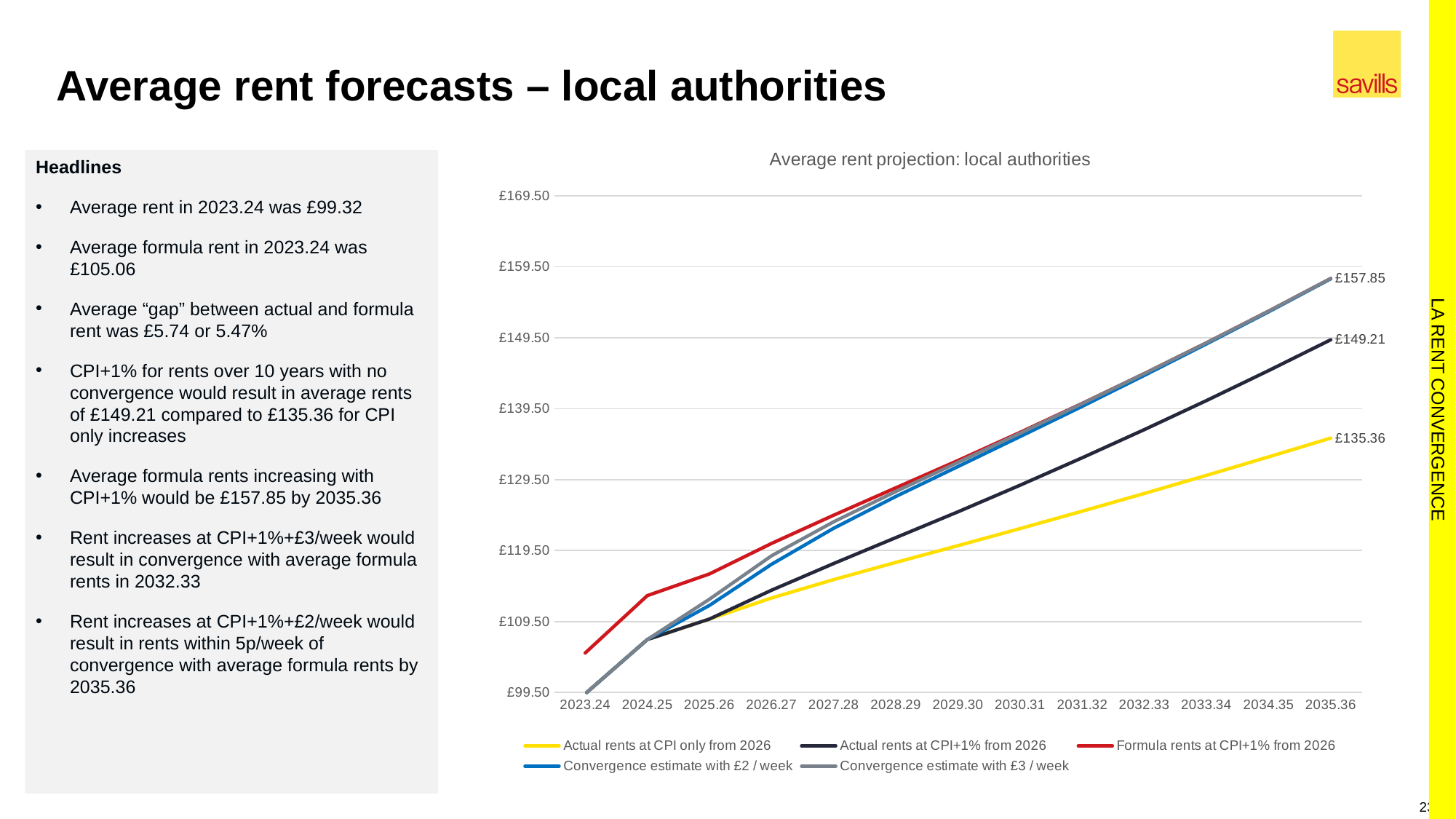

# Average rent forecasts – local authorities

### Chart: Average rent projection: local authorities

| Category | Actual rents at CPI only from 2026 | Actual rents at CPI+1% from 2026 | Formula rents at CPI+1% from 2026 | Convergence estimate with £2 / week | Convergence estimate with £3 / week |
|---|---|---|---|---|---|
| 2023.24 | 99.31661044277935 | 99.31661044277935 | 105.06407185576995 | 99.31661044277935 | 99.31661044277935 |
| 2024.25 | 106.9639894468734 | 106.9639894468734 | 113.15400538866422 | 106.9639894468734 | 106.9639894468734 |
| 2025.26 | 109.85201716193887 | 109.85201716193887 | 116.2091635341581 | 111.77226677197223 | 112.64141471561658 |
| 2026.27 | 112.81802162531122 | 113.91654179693073 | 120.50890258492211 | 117.56676641050936 | 118.77177398850536 |
| 2027.28 | 115.41283612269336 | 117.67578767622929 | 124.48569637022443 | 122.6460528918648 | 123.55922387368537 |
| 2028.29 | 117.83650568126991 | 121.32373709419248 | 128.3447529577013 | 127.12434180775644 | 127.82646960077201 |
| 2029.3 | 120.19323579489532 | 124.96344920701827 | 132.1950955464324 | 131.3416199250404 | 131.93476809649056 |
| 2030.31 | 122.59710051079323 | 128.71235268322866 | 136.1609484128254 | 135.5682928237651 | 136.04393830956826 |
| 2031.32 | 125.0490425210091 | 132.57372326372558 | 140.2457768652102 | 139.83134348520818 | 140.21285957418968 |
| 2032.33 | 127.55002337142928 | 136.55093496163732 | 144.4531501711664 | 144.19454310556281 | 144.45301556571397 |
| 2033.34 | 130.10102383885786 | 140.64746301048643 | 148.78674467630128 | 148.63011330532117 | 148.78661251396338 |
| 2034.35 | 132.70304431563503 | 144.86688690080112 | 153.2503470165905 | 153.1498060509921 | 153.25021737066055 |
| 2035.36 | 135.35710520194772 | 149.21289350782507 | 157.84785742708823 | 157.80270230941142 | 157.84773037305848 |
Headlines
Average rent in 2023.24 was £99.32
Average formula rent in 2023.24 was £105.06
Average “gap” between actual and formula rent was £5.74 or 5.47%
CPI+1% for rents over 10 years with no convergence would result in average rents of £149.21 compared to £135.36 for CPI only increases
Average formula rents increasing with CPI+1% would be £157.85 by 2035.36
Rent increases at CPI+1%+£3/week would result in convergence with average formula rents in 2032.33
Rent increases at CPI+1%+£2/week would result in rents within 5p/week of convergence with average formula rents by 2035.36

LA RENT CONVERGENCE
23